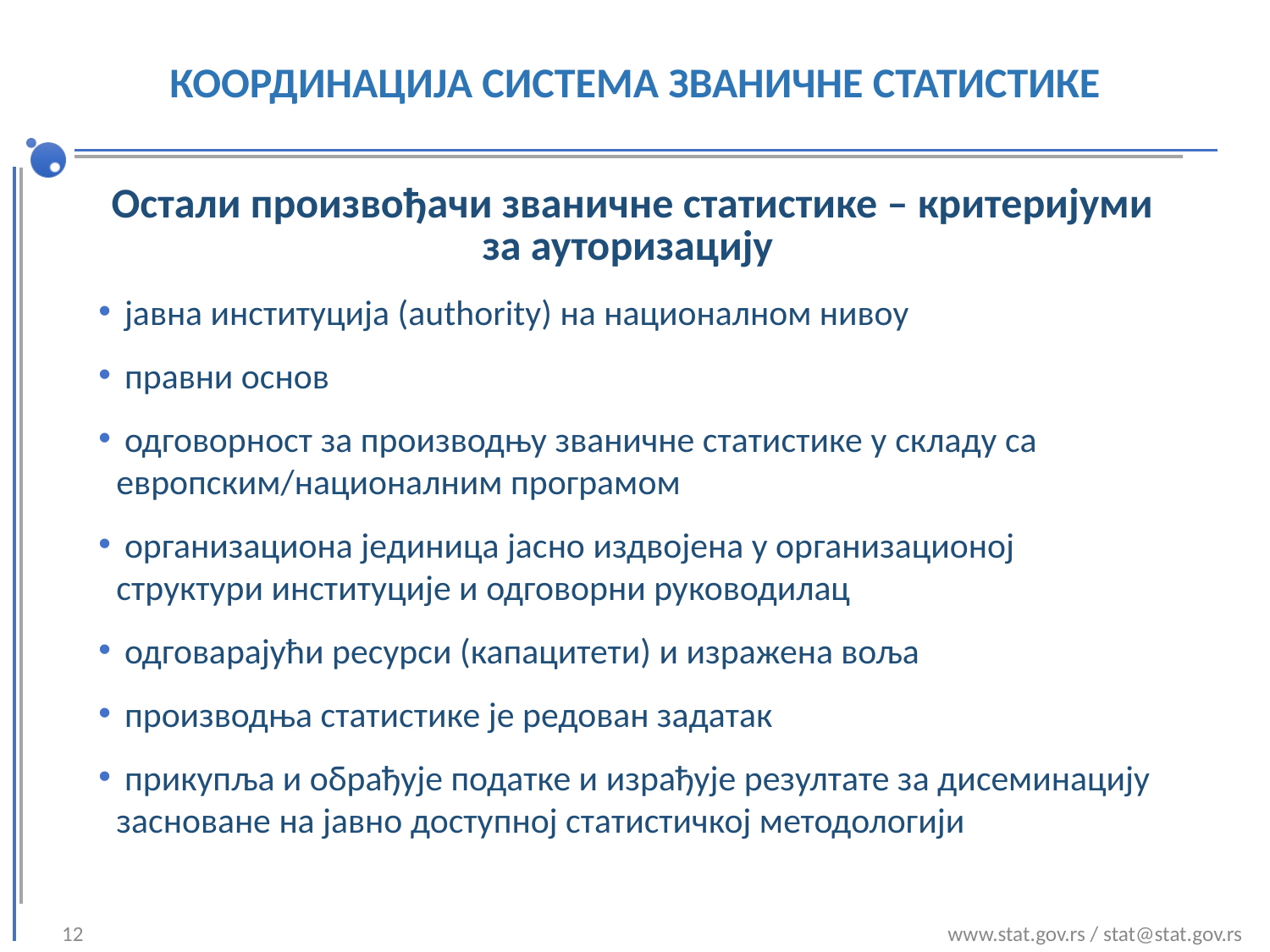

# КООРДИНАЦИЈА СИСТЕМА ЗВАНИЧНЕ СТАТИСТИКЕ
Остали произвођачи званичне статистике – критеријуми за ауторизацију
 јавна институција (authority) на националном нивоу
 правни основ
 одговорност за производњу званичне статистике y складу са европским/националним програмом
 организациона јединица јасно издвојена у организационој структури институције и одговорни руководилац
 одговарајући ресурси (капацитети) и изражена воља
 производња статистике је редован задатак
 прикупља и обрађује податке и израђује резултате за дисеминацију засноване на јавно доступној статистичкој методологији
12